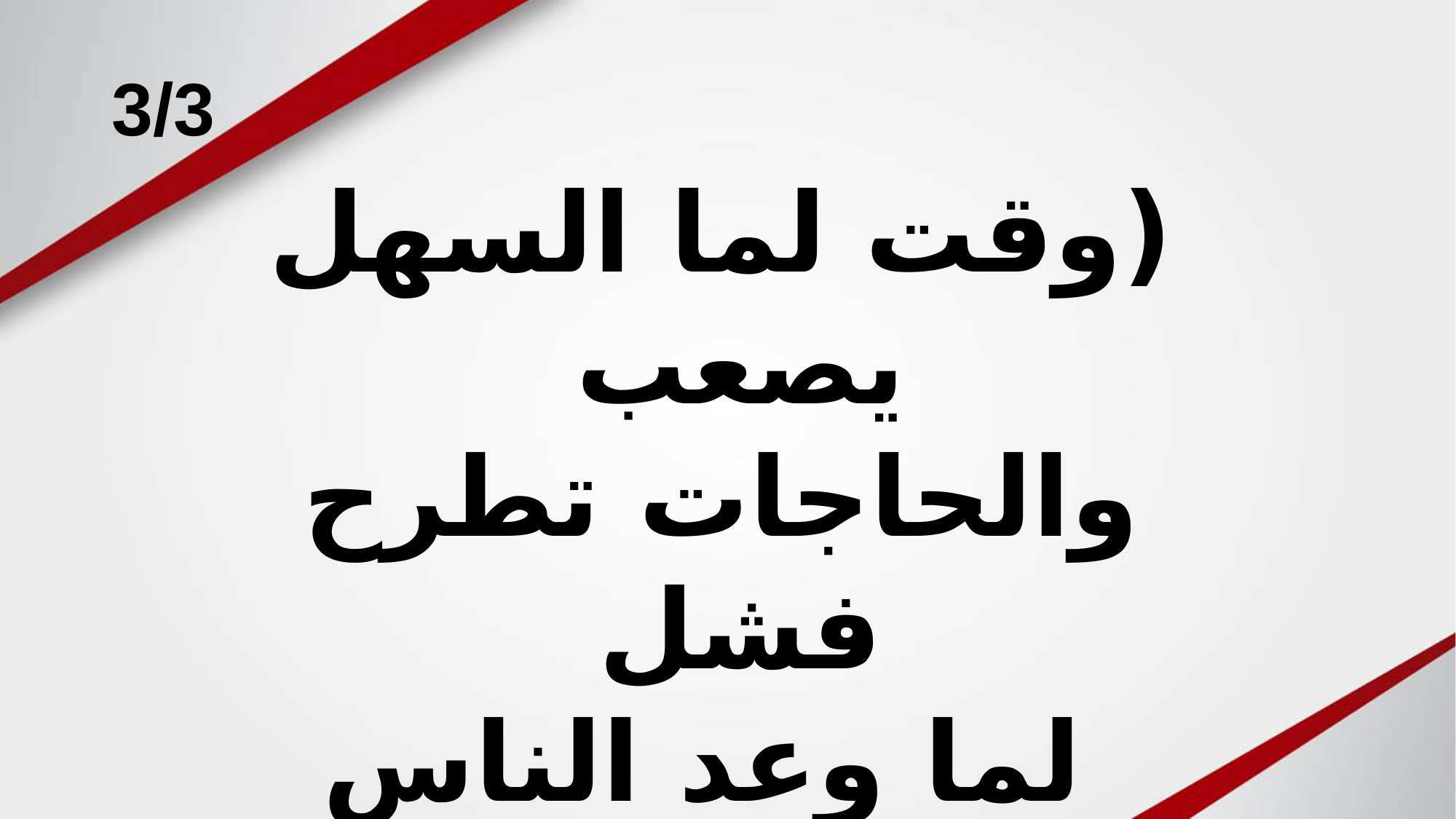

3/3
(وقت لما السهل يصعب
والحاجات تطرح فشل 
 لما وعد الناس بيهرب
والعمل خاب والأمل)2